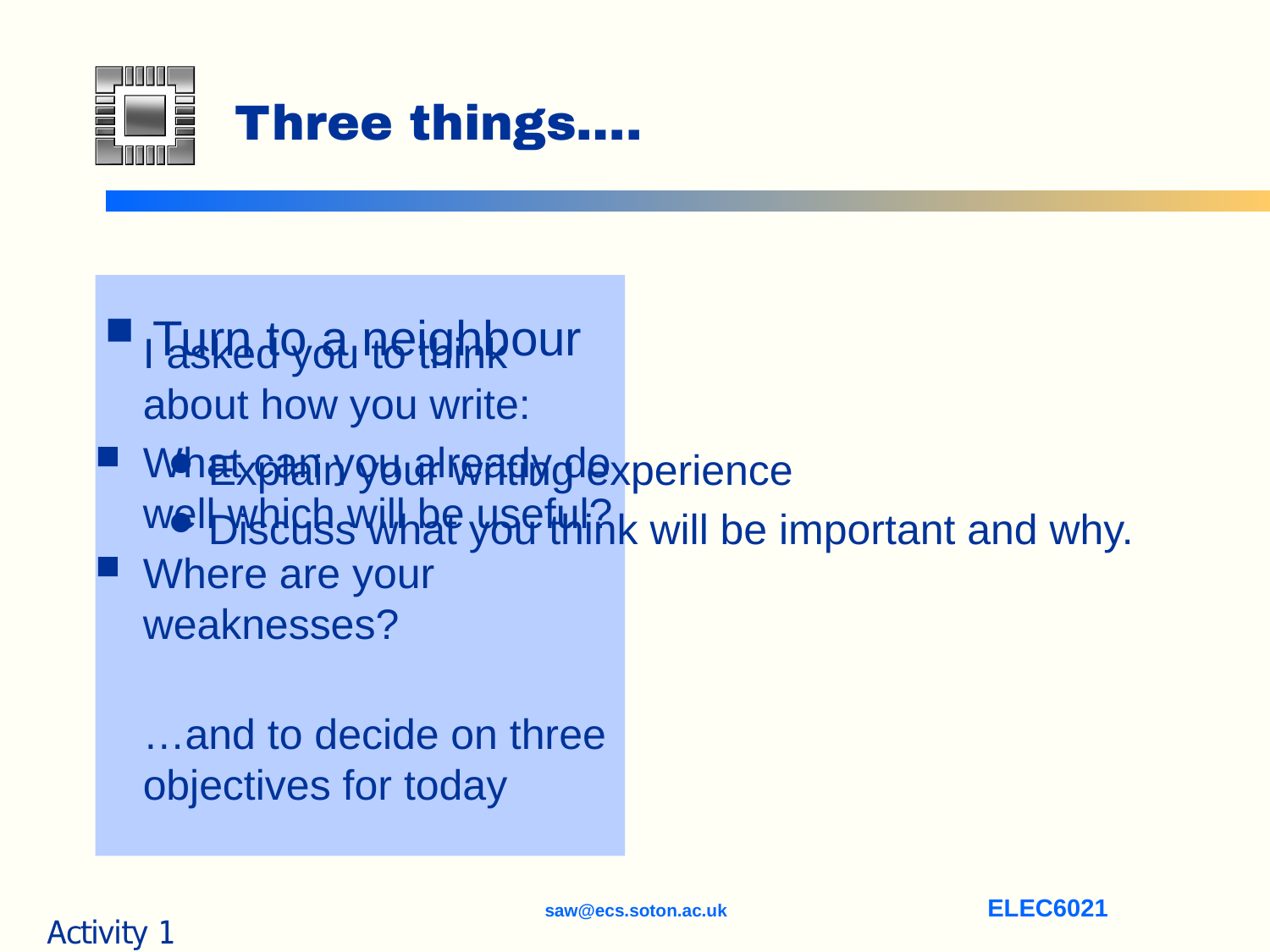

# Three things….
I asked you to think about how you write:
What can you already do well which will be useful?
Where are your weaknesses?
…and to decide on three objectives for today

Turn to a neighbour

Explain your writing experience
Discuss what you think will be important and why.
saw@ecs.soton.ac.uk
Activity 1